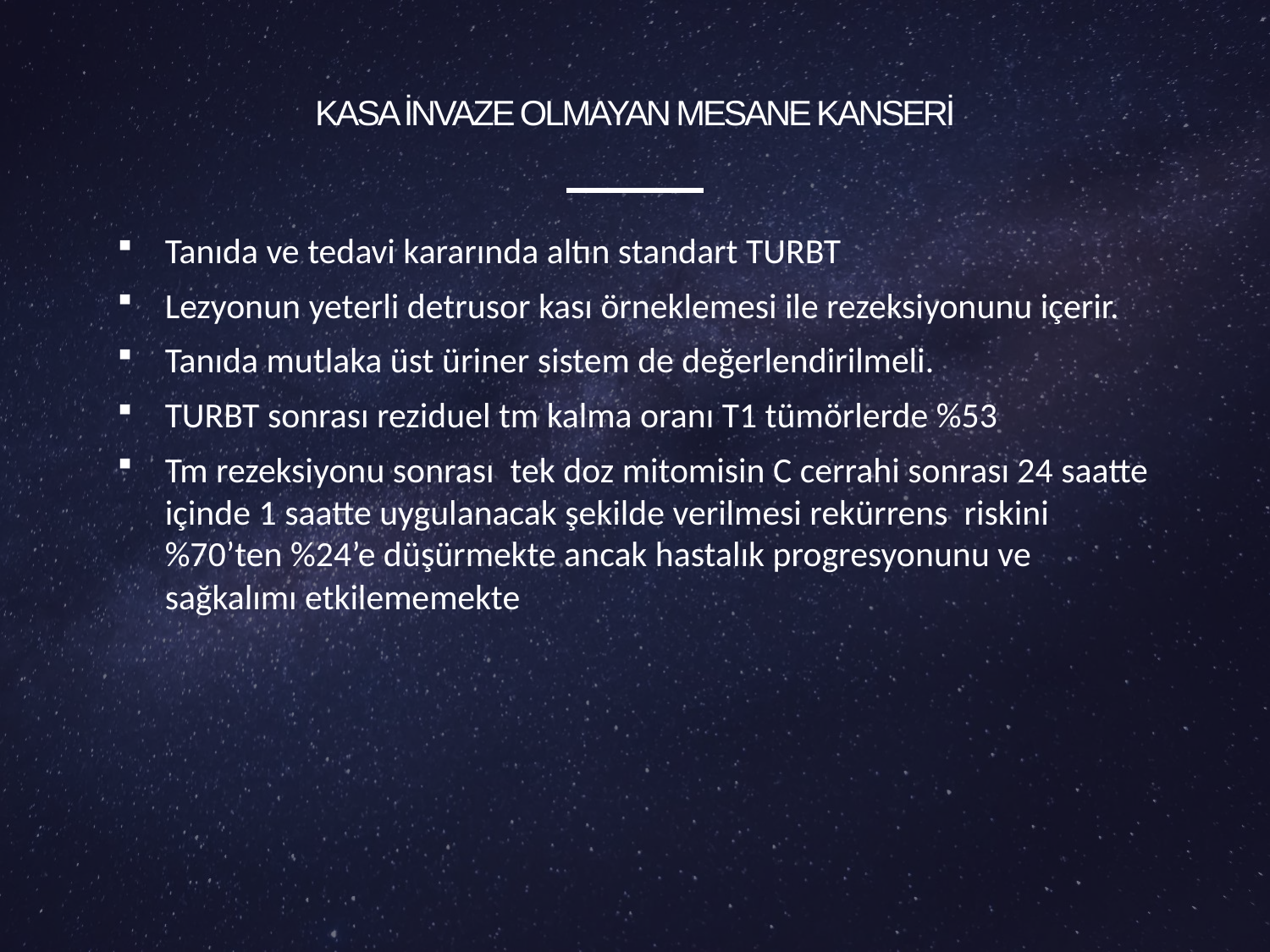

# Kasa invaze olmayan mesane kanseri
Tanıda ve tedavi kararında altın standart TURBT
Lezyonun yeterli detrusor kası örneklemesi ile rezeksiyonunu içerir.
Tanıda mutlaka üst üriner sistem de değerlendirilmeli.
TURBT sonrası reziduel tm kalma oranı T1 tümörlerde %53
Tm rezeksiyonu sonrası  tek doz mitomisin C cerrahi sonrası 24 saatte içinde 1 saatte uygulanacak şekilde verilmesi rekürrens  riskini %70’ten %24’e düşürmekte ancak hastalık progresyonunu ve sağkalımı etkilememekte